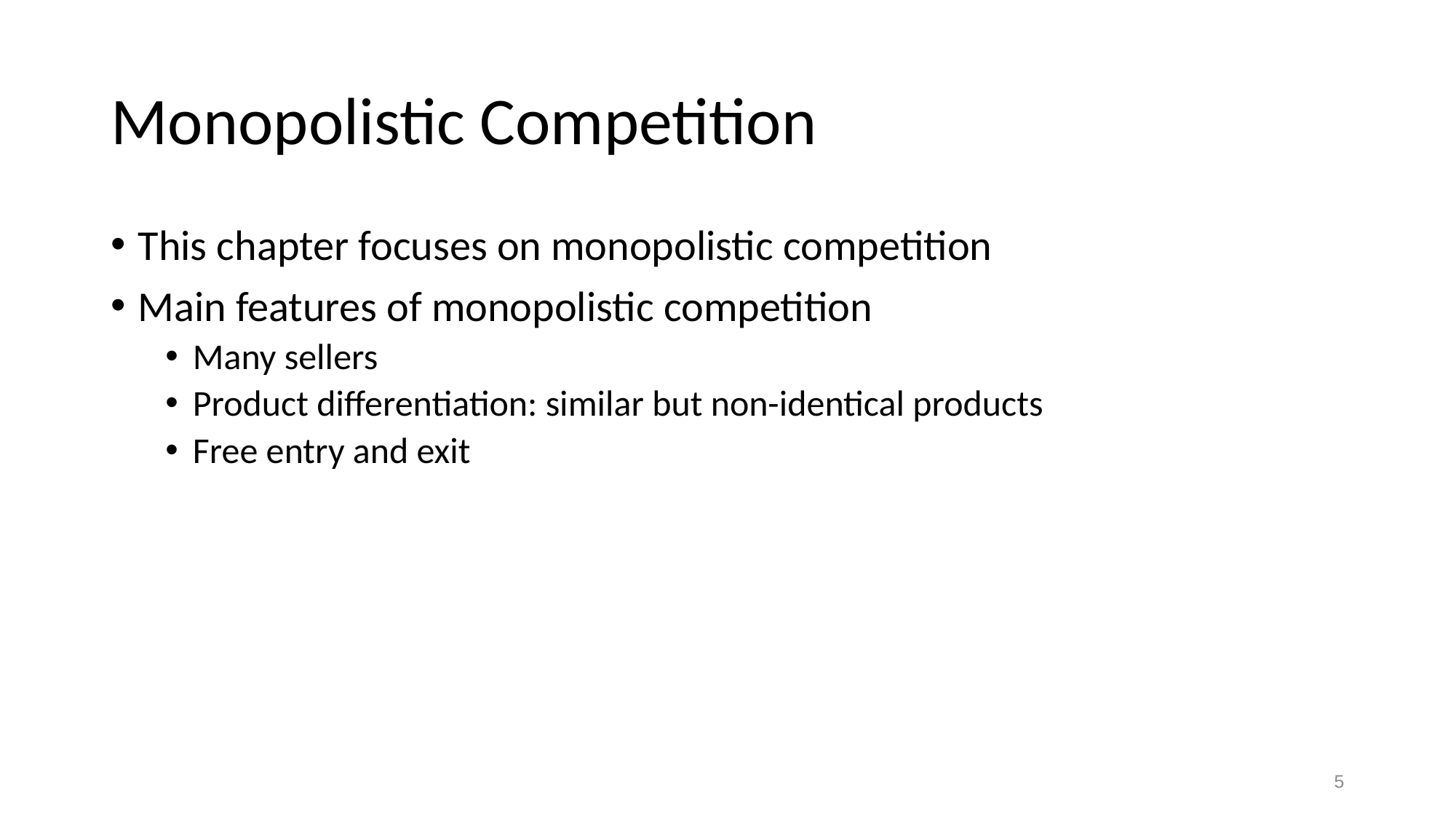

# Monopolistic Competition
This chapter focuses on monopolistic competition
Main features of monopolistic competition
Many sellers
Product differentiation: similar but non-identical products
Free entry and exit
5